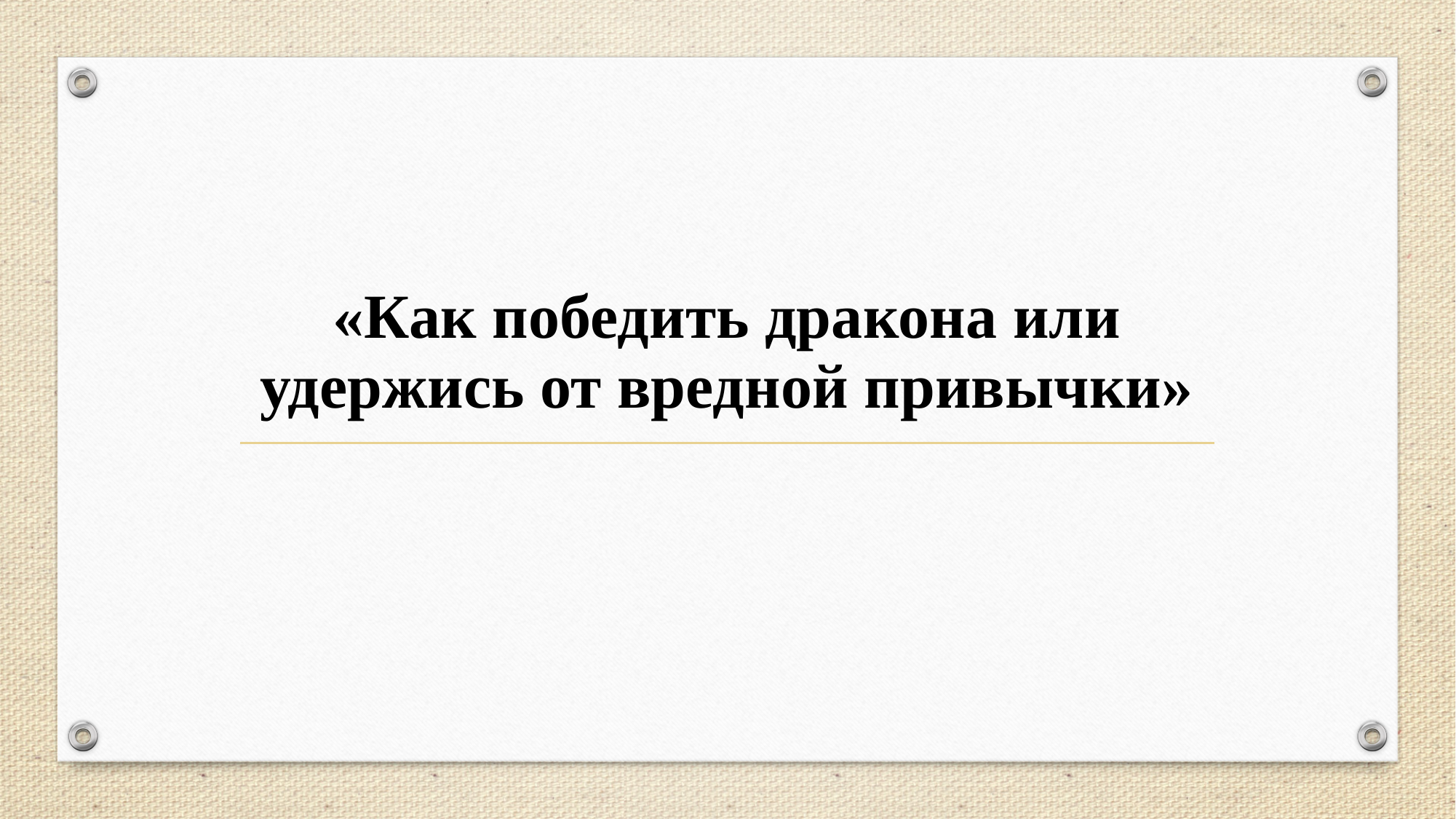

# «Как победить дракона или удержись от вредной привычки»